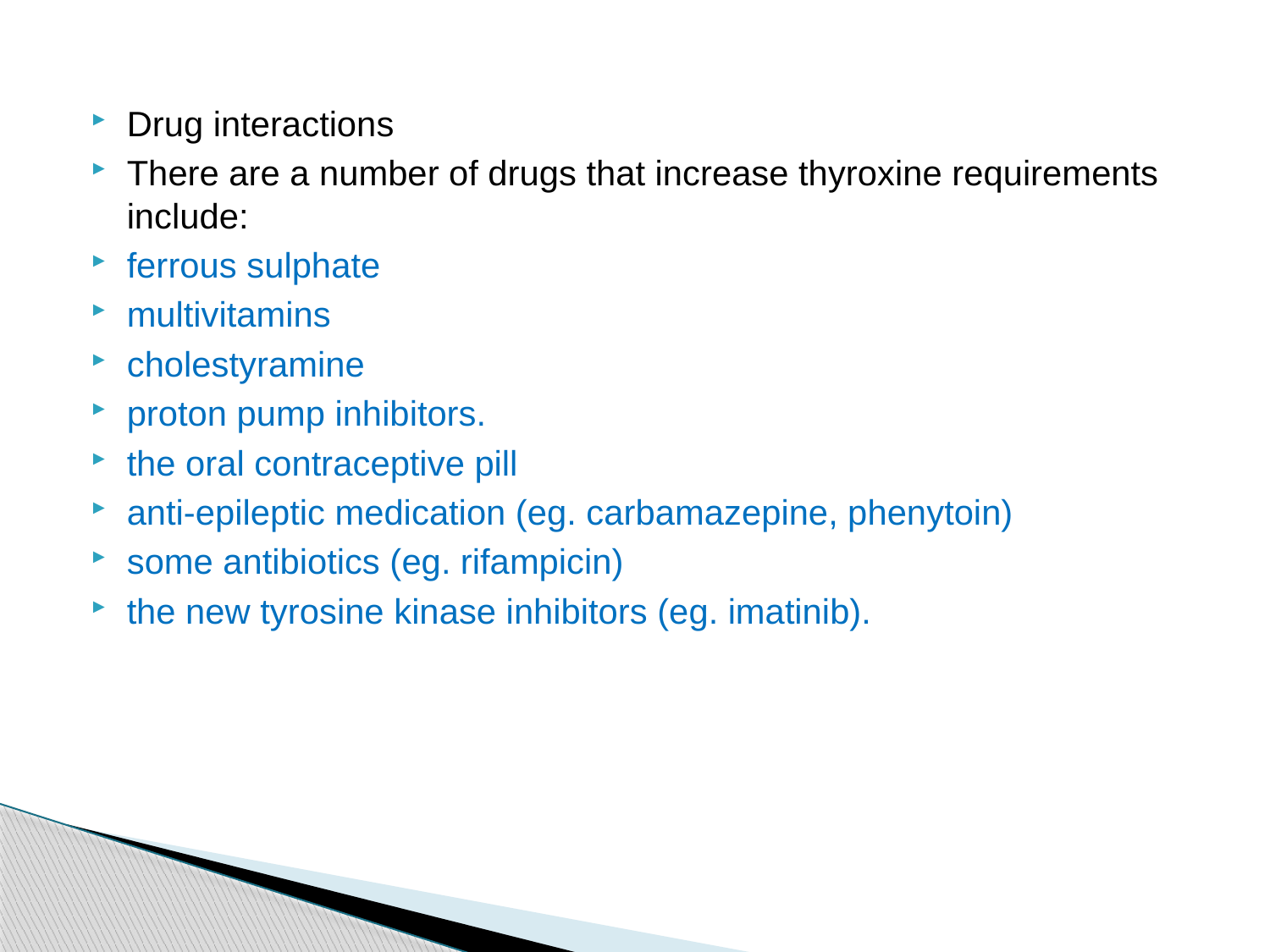

#
Drug interactions
There are a number of drugs that increase thyroxine requirements  include:
ferrous sulphate
multivitamins
cholestyramine
proton pump inhibitors.
the oral contraceptive pill
anti-epileptic medication (eg. carbamazepine, phenytoin)
some antibiotics (eg. rifampicin)
the new tyrosine kinase inhibitors (eg. imatinib).